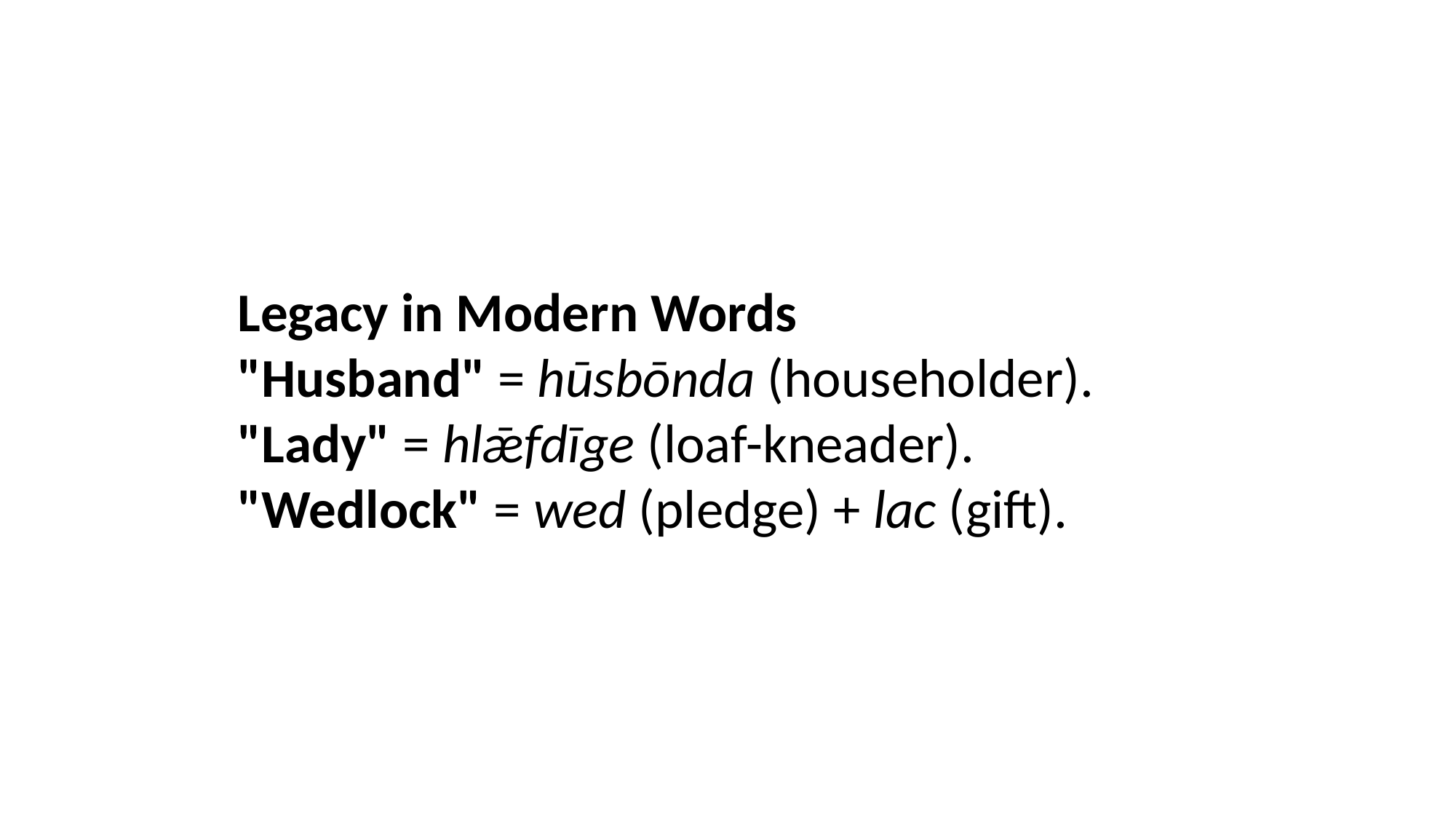

Legacy in Modern Words
"Husband" = hūsbōnda (householder).
"Lady" = hlǣfdīge (loaf-kneader).
"Wedlock" = wed (pledge) + lac (gift).